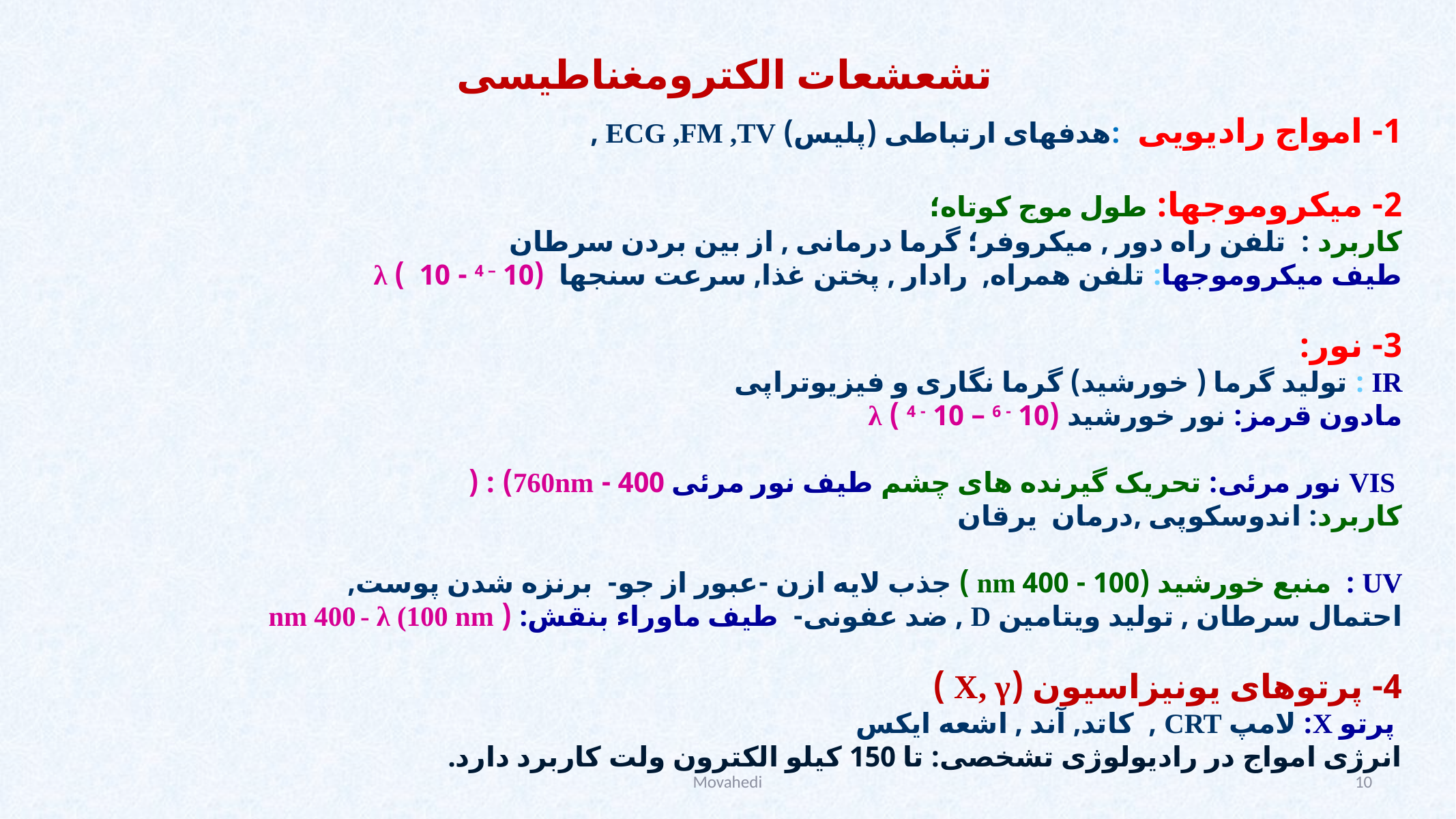

تشعشعات الکترومغناطيسی
1- امواج راديویی  :هدفهای ارتباطی (پليس) ECG ,FM ,TV ,

2- ميکروموجها: طول موج کوتاه؛
کاربرد :  تلفن راه دور , ميکروفر؛ گرما درمانی , از بين بردن سرطان
طیف ميکروموجها: تلفن همراه,  رادار , پختن غذا, سرعت سنجها  (10 – 4 - 10  ) λ

3- نور:
IR : توليد گرما ( خورشيد) گرما نگاری و فيزيوتراپی
مادون قرمز: نور خورشيد (10 - 6 – 10 - 4 ) λ

 VIS نور مرئی: تحريک گيرنده های چشم طیف نور مرئی 400 - 760nm) : (
کاربرد: اندوسکوپی ,درمان  يرقان

UV :  منبع خورشيد (100 - 400 nm ) جذب لايه ازن -عبور از جو-  برنزه شدن پوست,
احتمال سرطان , توليد ويتامين D , ضد عفونی-  طیف ماوراء بنقش: ( nm 400 - λ (100 nm

4- پرتوهای يونيزاسيون (X, γ )
 پرتو X: لامپ CRT ,  کاتد, آند , اشعه ايکس
انرژی امواج در رادیولوژی تشخصی: تا 150 کیلو الکترون ولت کاربرد دارد.

Movahedi
10